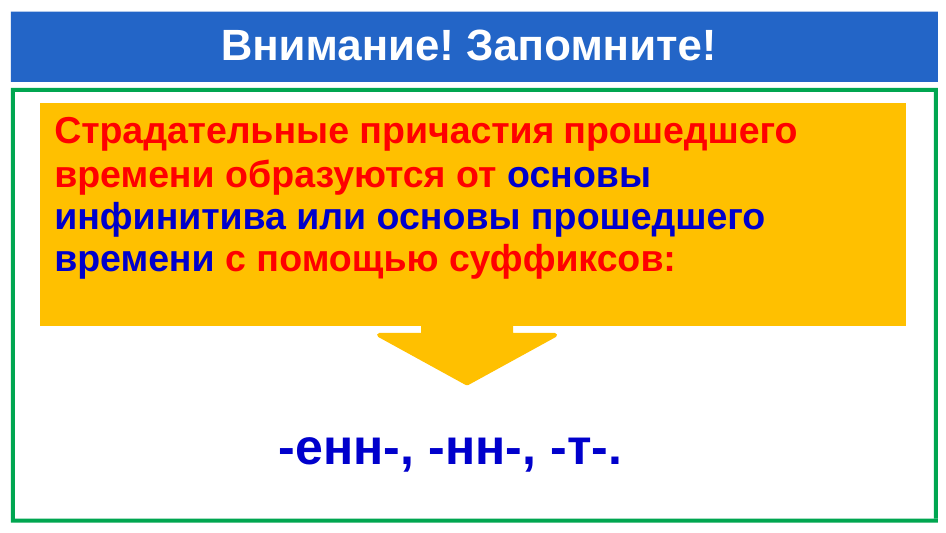

# Внимание! Запомните!
| Страдательные причастия прошедшего времени образуются от основы инфинитива или основы прошедшего времени с помощью суффиксов: |
| --- |

 -енн-, -нн-, -т-.